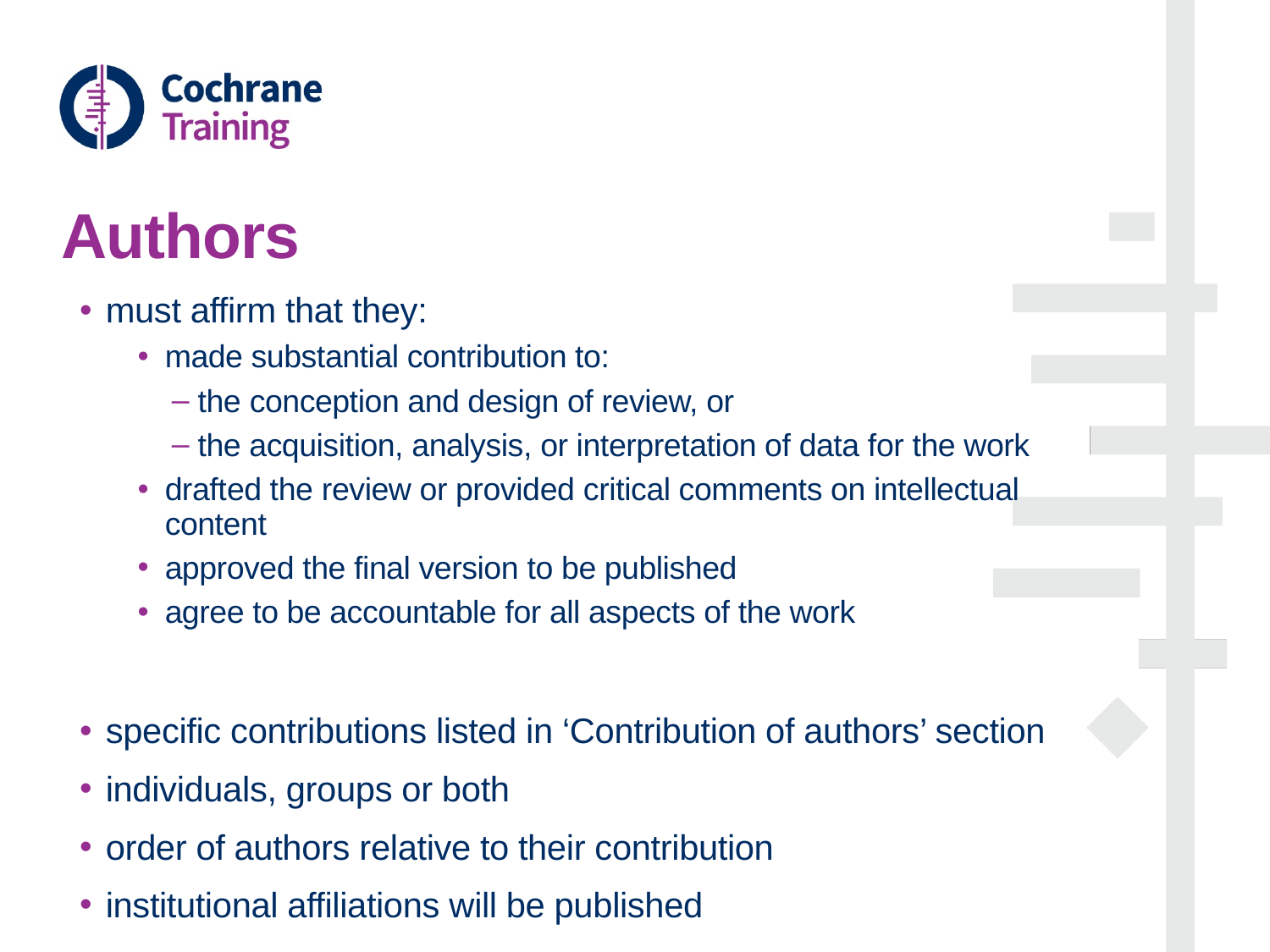

# Authors
must affirm that they:
made substantial contribution to:
the conception and design of review, or
the acquisition, analysis, or interpretation of data for the work
drafted the review or provided critical comments on intellectual content
approved the final version to be published
agree to be accountable for all aspects of the work

specific contributions listed in ‘Contribution of authors’ section
individuals, groups or both
order of authors relative to their contribution
institutional affiliations will be published